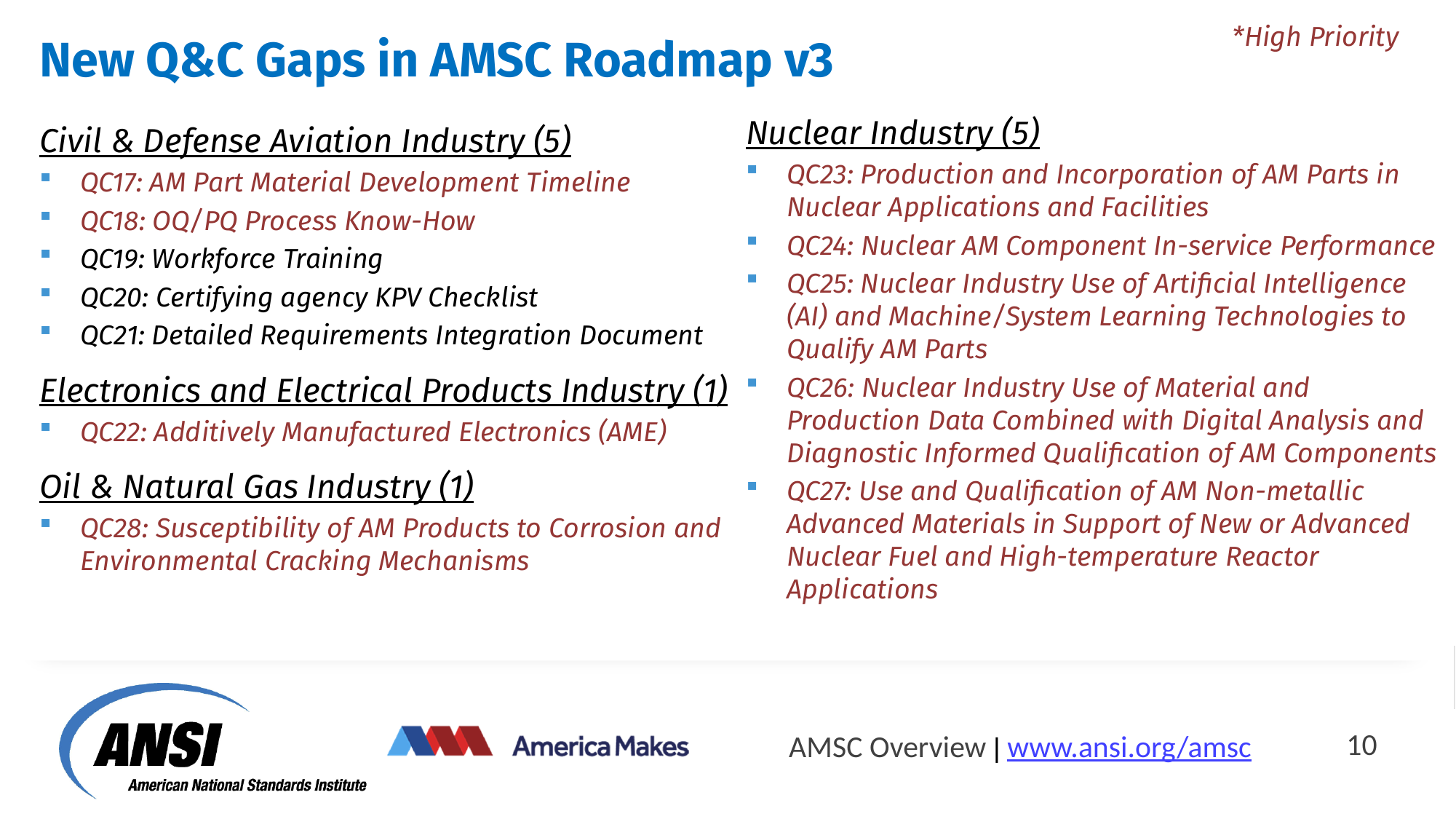

New Q&C Gaps in AMSC Roadmap v3
*High Priority
Civil & Defense Aviation Industry (5)
QC17: AM Part Material Development Timeline
QC18: OQ/PQ Process Know-How
QC19: Workforce Training
QC20: Certifying agency KPV Checklist
QC21: Detailed Requirements Integration Document
Electronics and Electrical Products Industry (1)
QC22: Additively Manufactured Electronics (AME)
Oil & Natural Gas Industry (1)
QC28: Susceptibility of AM Products to Corrosion and Environmental Cracking Mechanisms
Nuclear Industry (5)
QC23: Production and Incorporation of AM Parts in Nuclear Applications and Facilities
QC24: Nuclear AM Component In-service Performance
QC25: Nuclear Industry Use of Artificial Intelligence (AI) and Machine/System Learning Technologies to Qualify AM Parts
QC26: Nuclear Industry Use of Material and Production Data Combined with Digital Analysis and Diagnostic Informed Qualification of AM Components
QC27: Use and Qualification of AM Non-metallic Advanced Materials in Support of New or Advanced Nuclear Fuel and High-temperature Reactor Applications